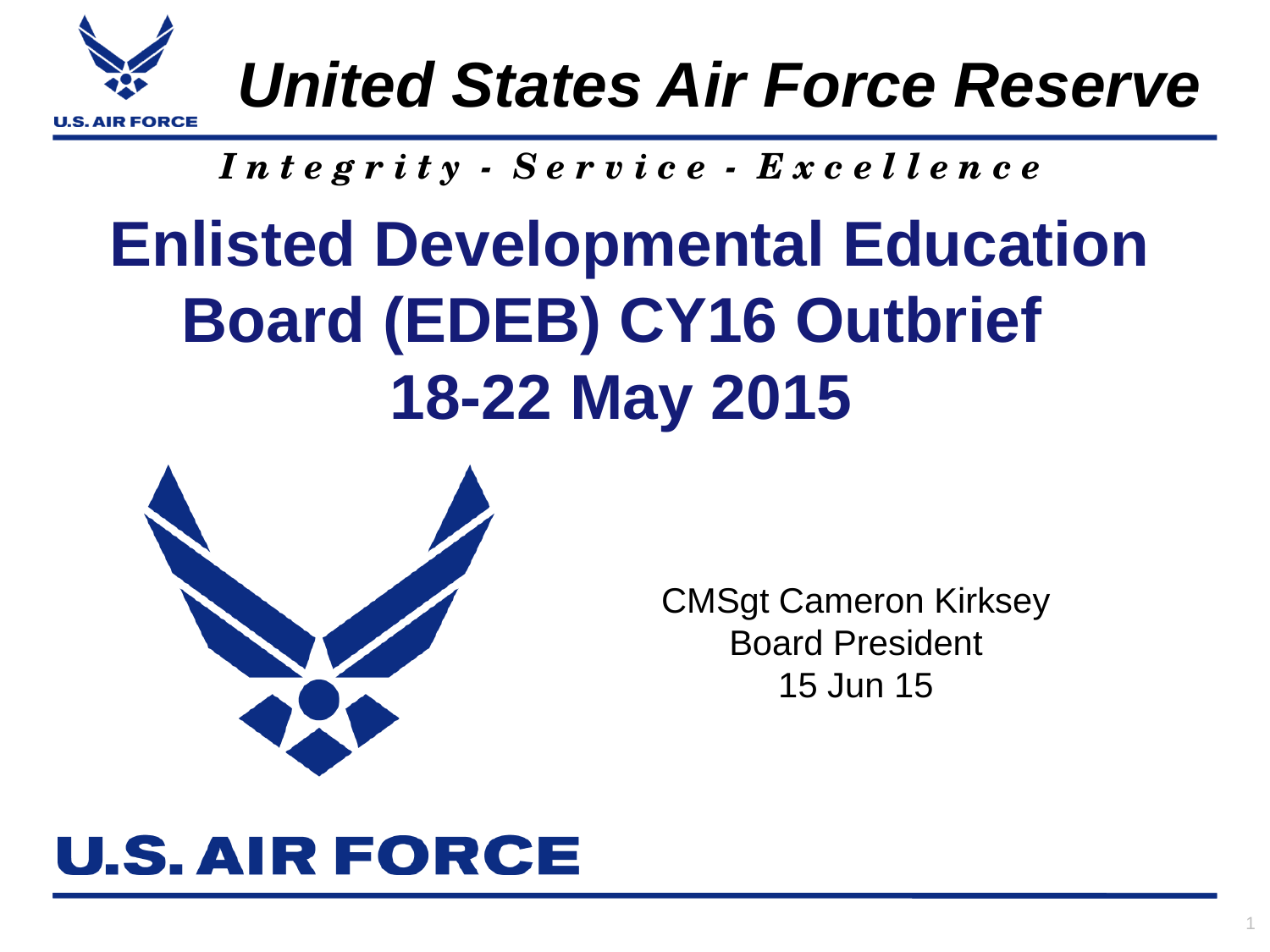

# Enlisted Developmental Education Board (EDEB) CY16 Outbrief 18-22 May 2015
CMSgt Cameron Kirksey
Board President
15 Jun 15
1